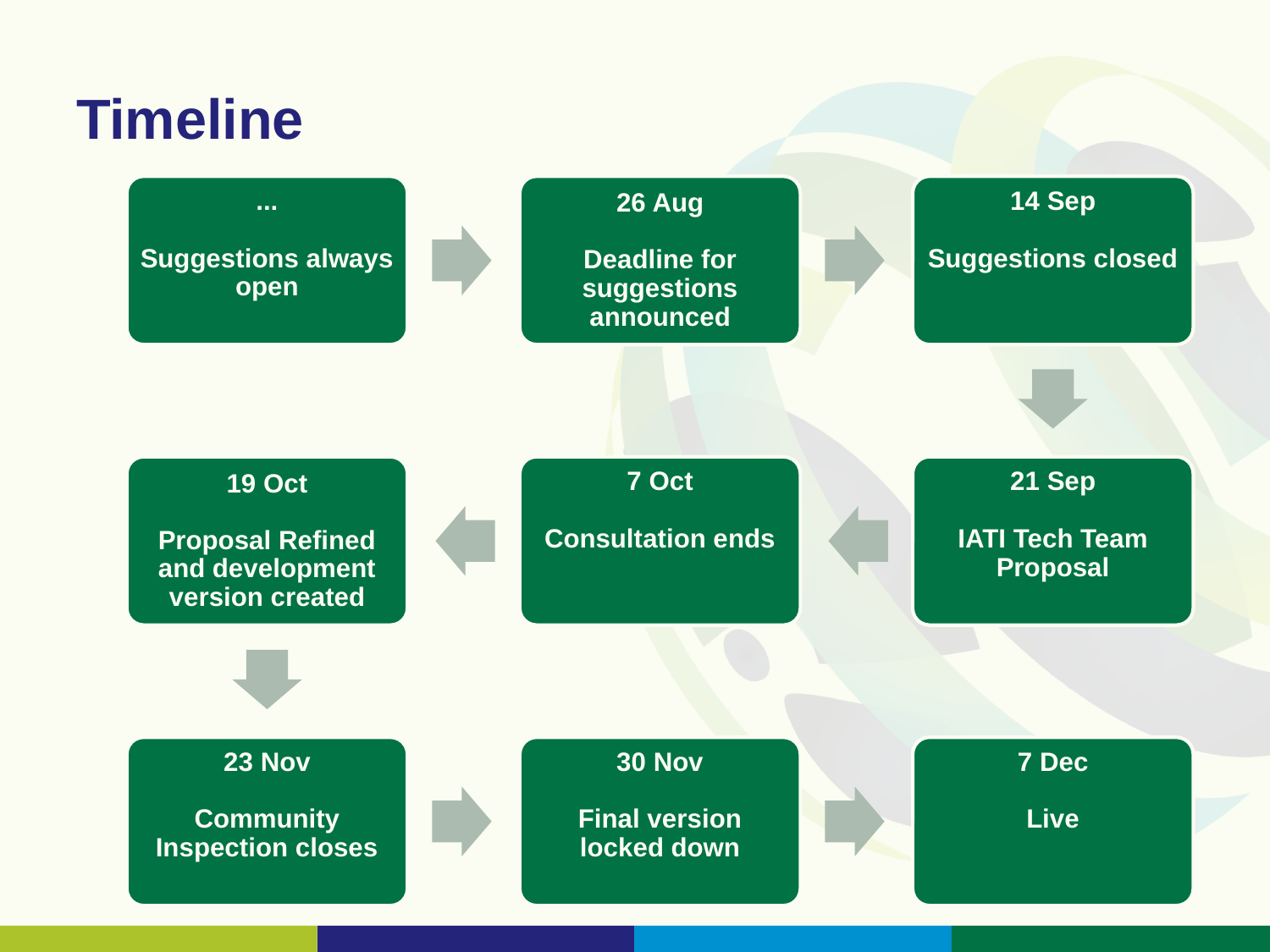

# Timeline
...
Suggestions always open

26 Aug
Deadline for suggestions announced

14 Sep
Suggestions closed

21 Sep
IATI Tech Team Proposal

7 Oct
Consultation ends

19 Oct
Proposal Refined and development version created

23 Nov
Community Inspection closes

30 Nov
Final version locked down

7 Dec
Live